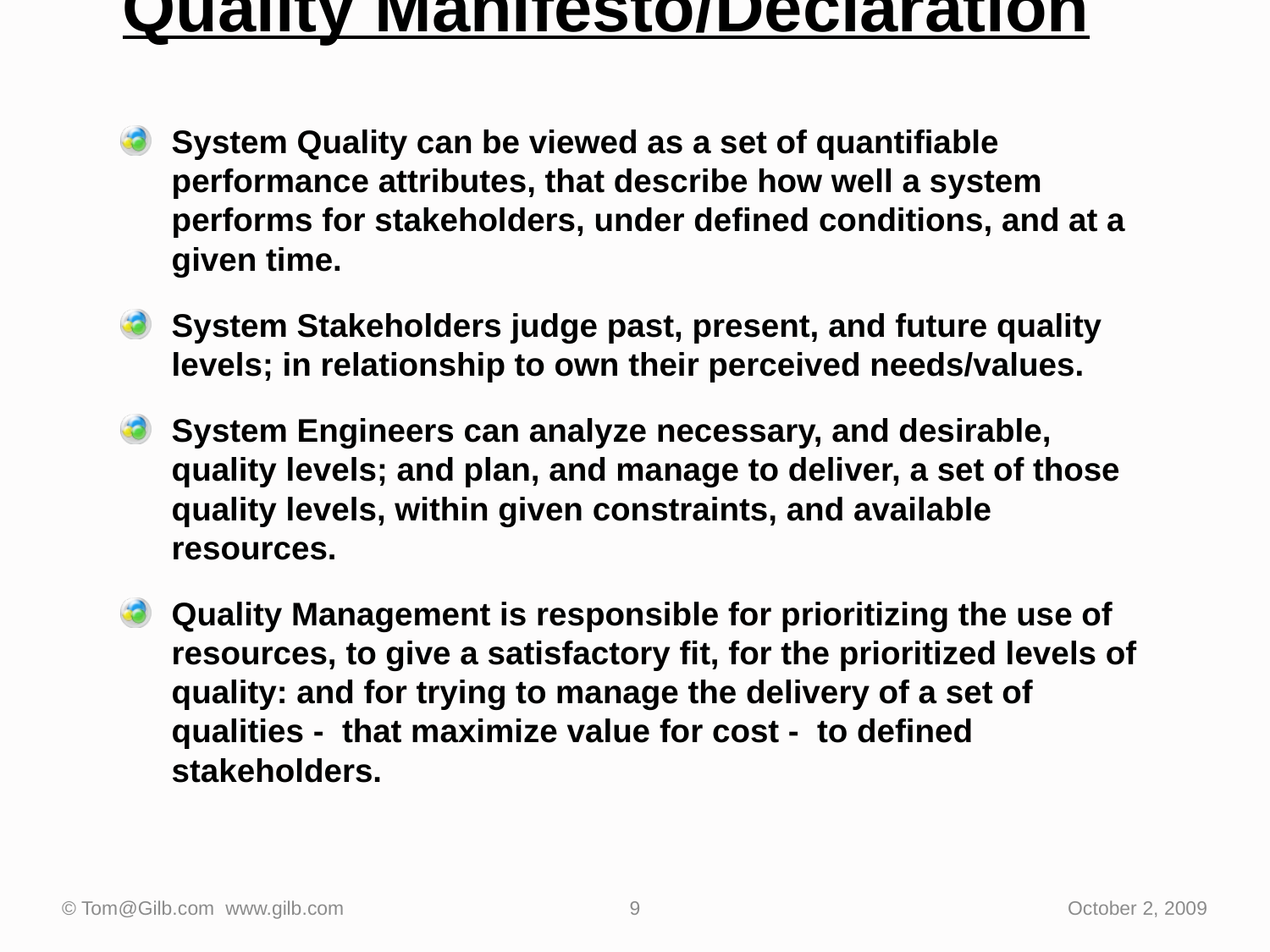

# Quality Manifesto/Declaration
System Quality can be viewed as a set of quantifiable performance attributes, that describe how well a system performs for stakeholders, under defined conditions, and at a given time.
System Stakeholders judge past, present, and future quality levels; in relationship to own their perceived needs/values.
System Engineers can analyze necessary, and desirable, quality levels; and plan, and manage to deliver, a set of those quality levels, within given constraints, and available resources.
Quality Management is responsible for prioritizing the use of resources, to give a satisfactory fit, for the prioritized levels of quality: and for trying to manage the delivery of a set of qualities -  that maximize value for cost -  to defined stakeholders.

© Tom@Gilb.com  www.gilb.com
9
October 2, 2009